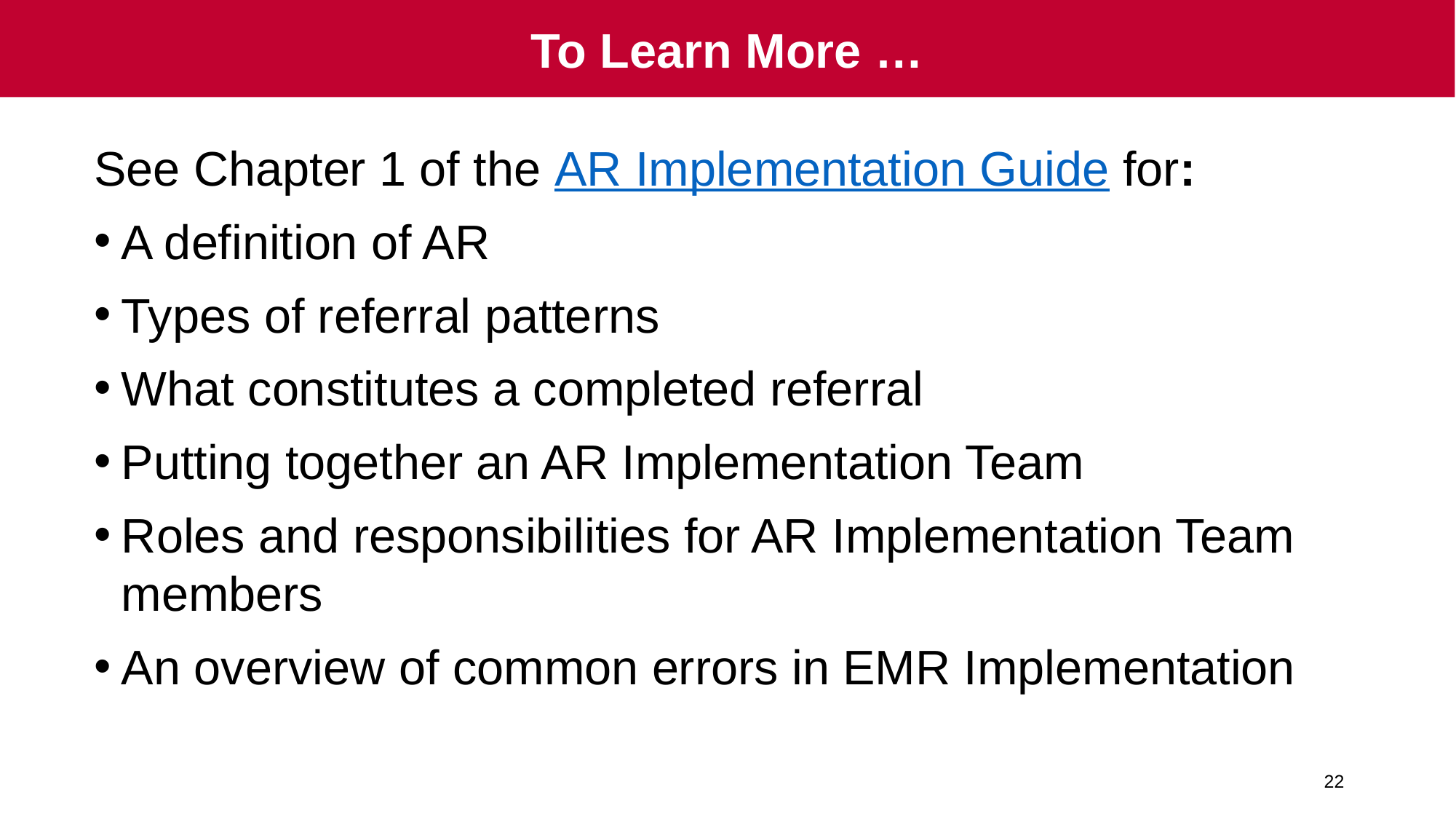

# To Learn More …
See Chapter 1 of the AR Implementation Guide for:
A definition of AR
Types of referral patterns
What constitutes a completed referral
Putting together an AR Implementation Team
Roles and responsibilities for AR Implementation Team members
An overview of common errors in EMR Implementation

22